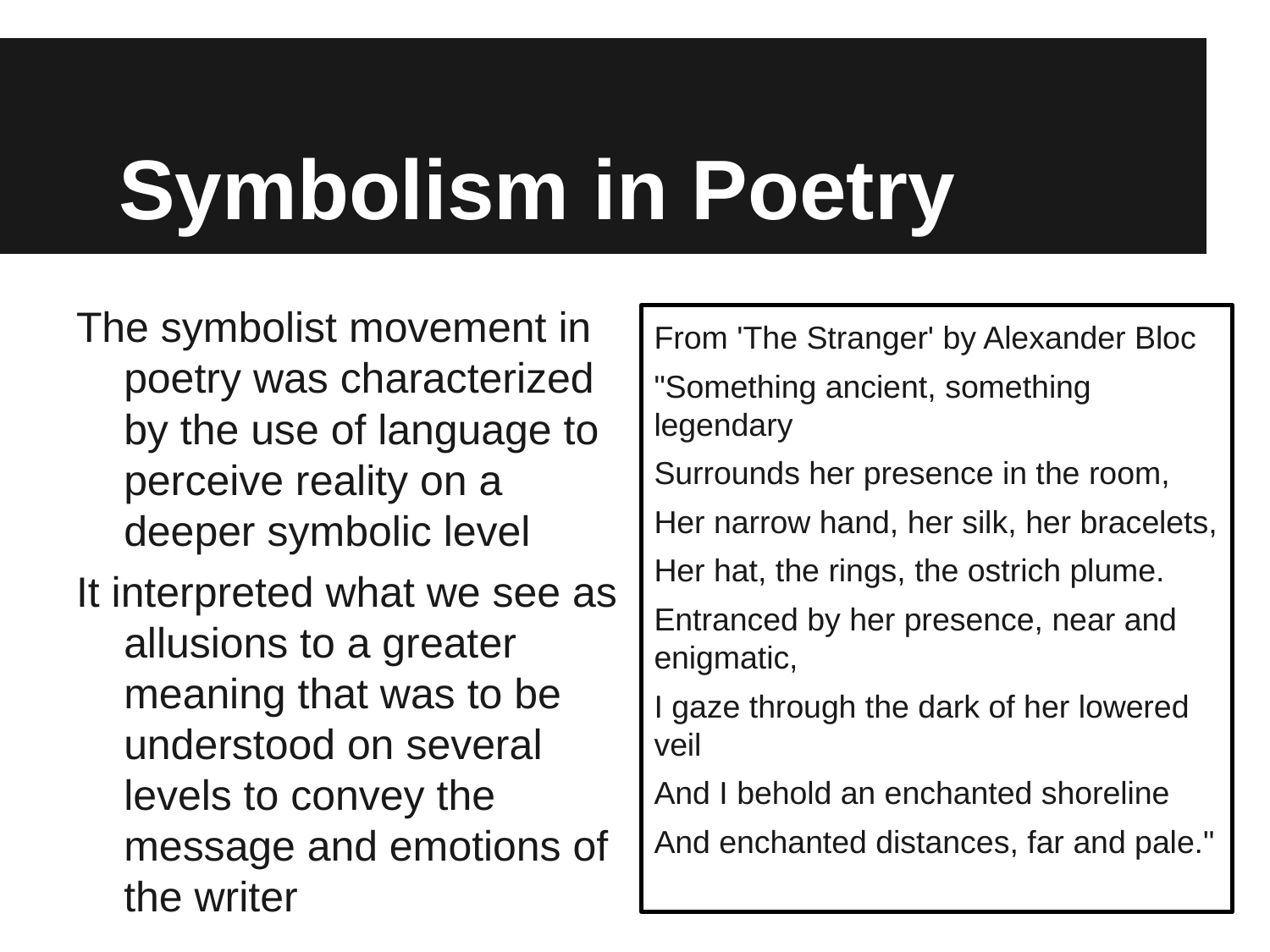

# Symbolism in Poetry
The symbolist movement in poetry was characterized by the use of language to perceive reality on a deeper symbolic level
It interpreted what we see as allusions to a greater meaning that was to be understood on several levels to convey the message and emotions of the writer

From 'The Stranger' by Alexander Bloc
"Something ancient, something legendary
Surrounds her presence in the room,
Her narrow hand, her silk, her bracelets,
Her hat, the rings, the ostrich plume.
Entranced by her presence, near and enigmatic,
I gaze through the dark of her lowered veil
And I behold an enchanted shoreline
And enchanted distances, far and pale."